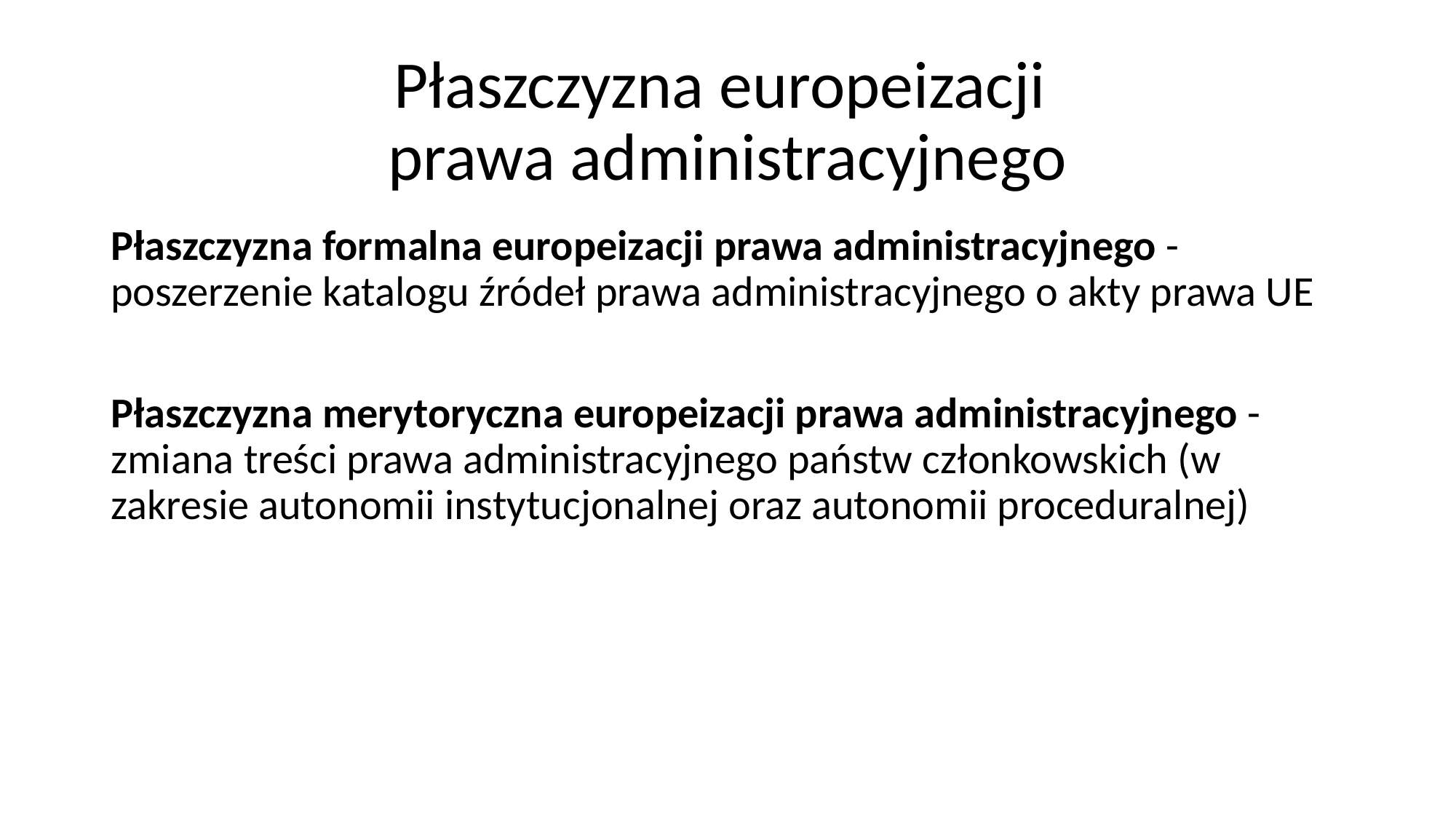

# Płaszczyzna europeizacji prawa administracyjnego
Płaszczyzna formalna europeizacji prawa administracyjnego - poszerzenie katalogu źródeł prawa administracyjnego o akty prawa UE

Płaszczyzna merytoryczna europeizacji prawa administracyjnego - zmiana treści prawa administracyjnego państw członkowskich (w zakresie autonomii instytucjonalnej oraz autonomii proceduralnej)